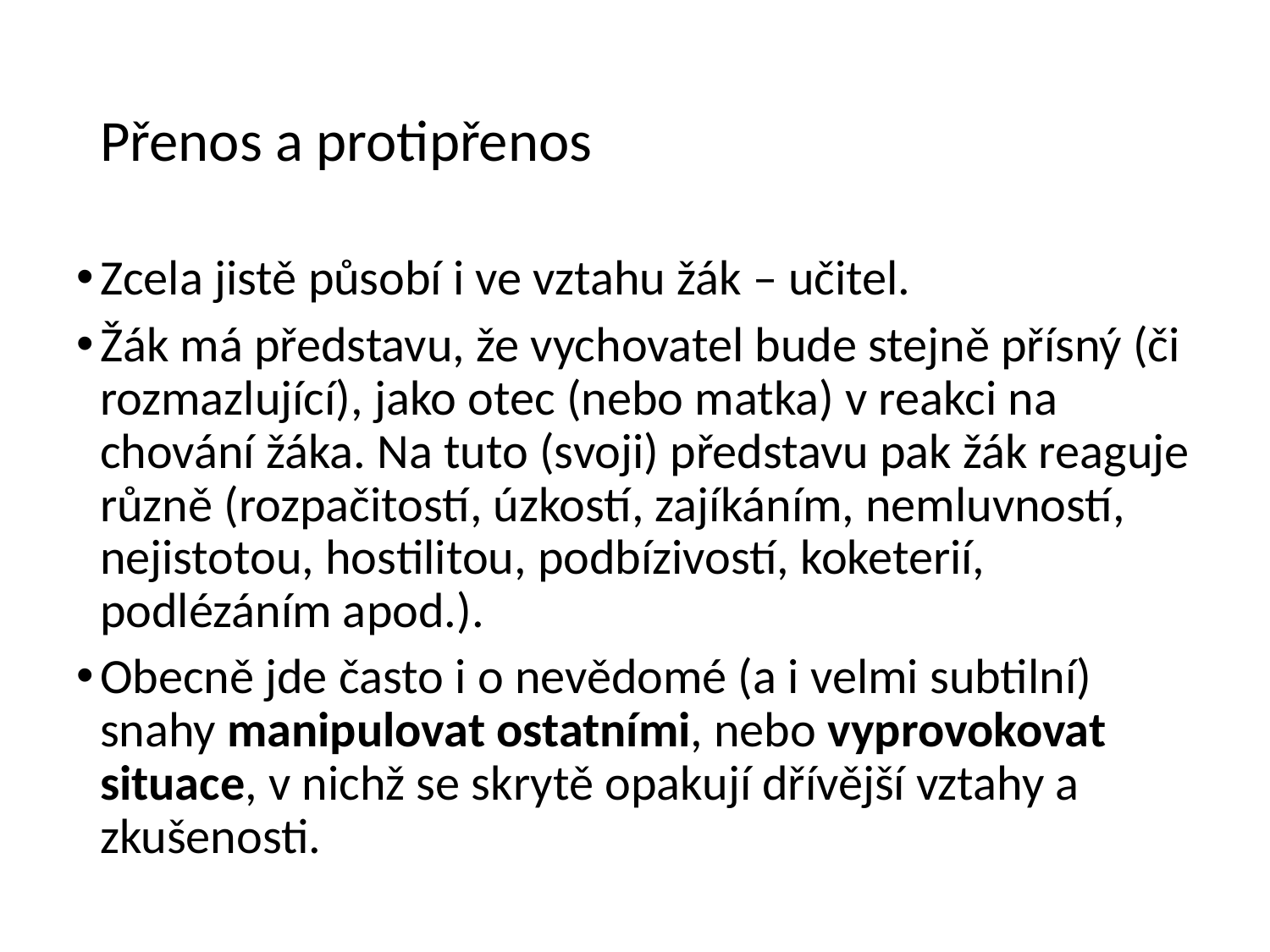

# Přenos a protipřenos
Zcela jistě působí i ve vztahu žák – učitel.
Žák má představu, že vychovatel bude stejně přísný (či rozmazlující), jako otec (nebo matka) v reakci na chování žáka. Na tuto (svoji) představu pak žák reaguje různě (rozpačitostí, úzkostí, zajíkáním, nemluvností, nejistotou, hostilitou, podbízivostí, koketerií, podlézáním apod.).
Obecně jde často i o nevědomé (a i velmi subtilní) snahy manipulovat ostatními, nebo vyprovokovat situace, v nichž se skrytě opakují dřívější vztahy a zkušenosti.